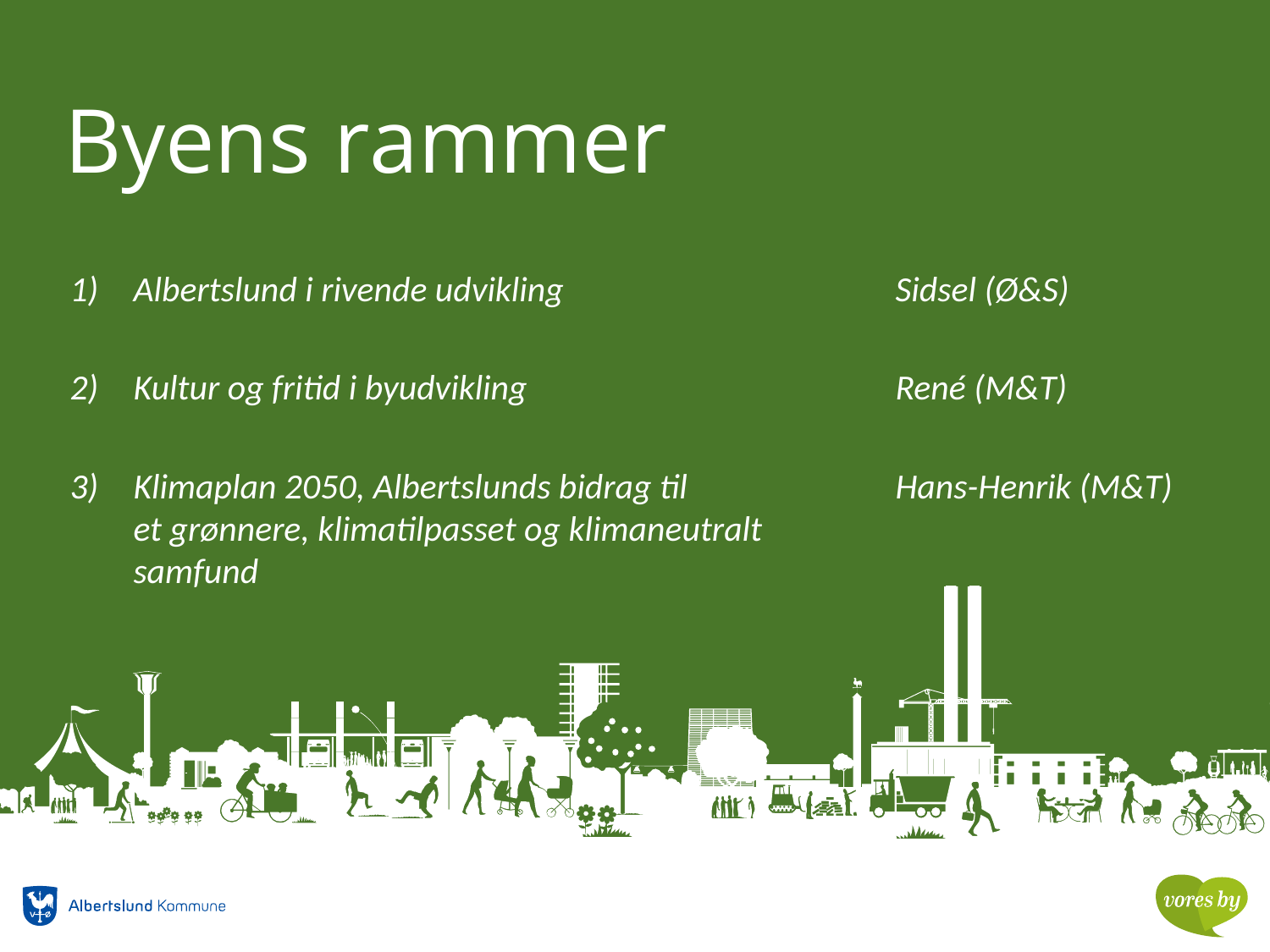

Byens rammer
Albertslund i rivende udvikling			Sidsel (Ø&S)

Kultur og fritid i byudvikling			René (M&T)

Klimaplan 2050, Albertslunds bidrag til		Hans-Henrik (M&T)
et grønnere, klimatilpasset og klimaneutralt
samfund